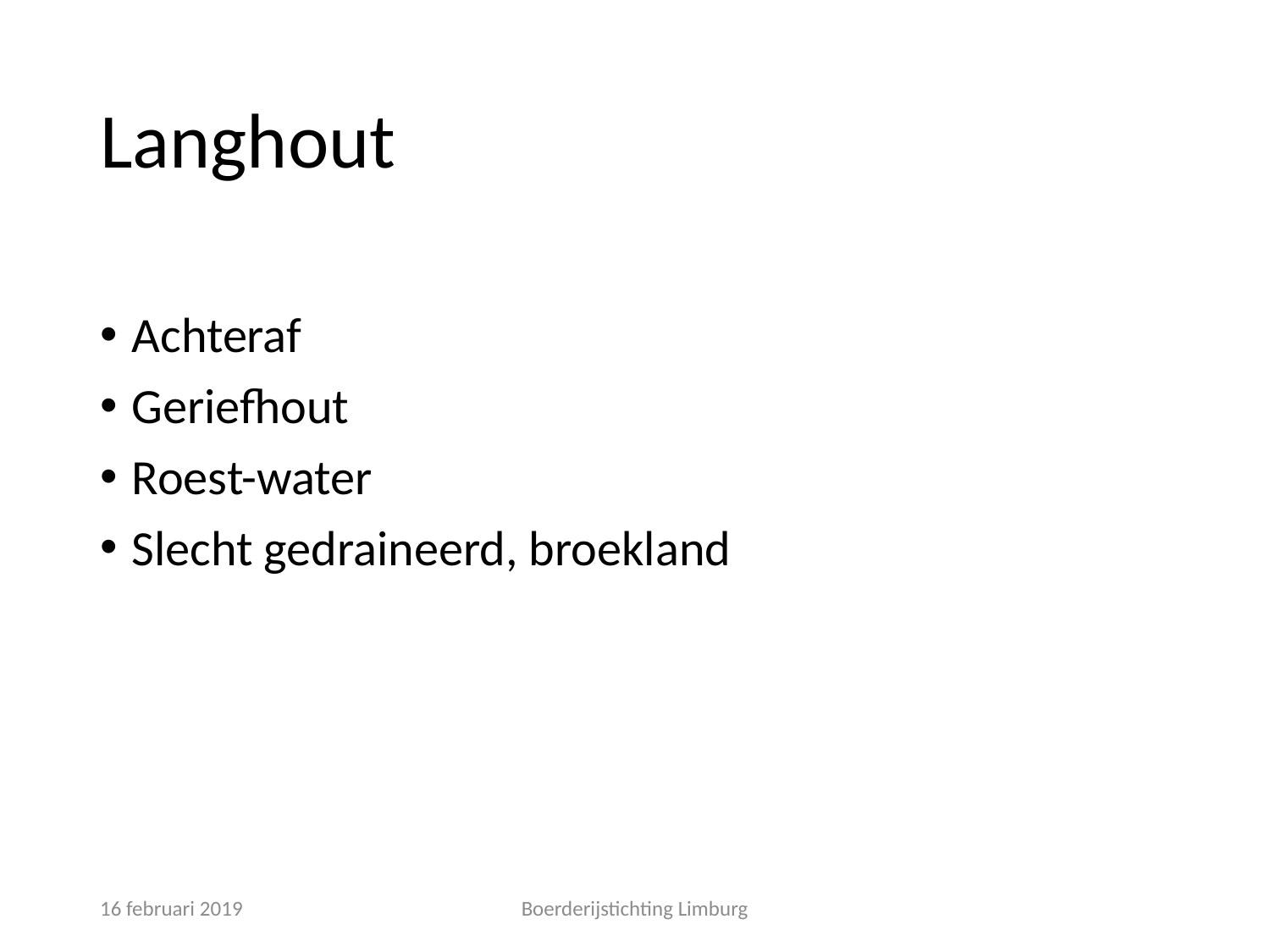

# Langhout
Achteraf
Geriefhout
Roest-water
Slecht gedraineerd, broekland

16 februari 2019
Boerderijstichting Limburg